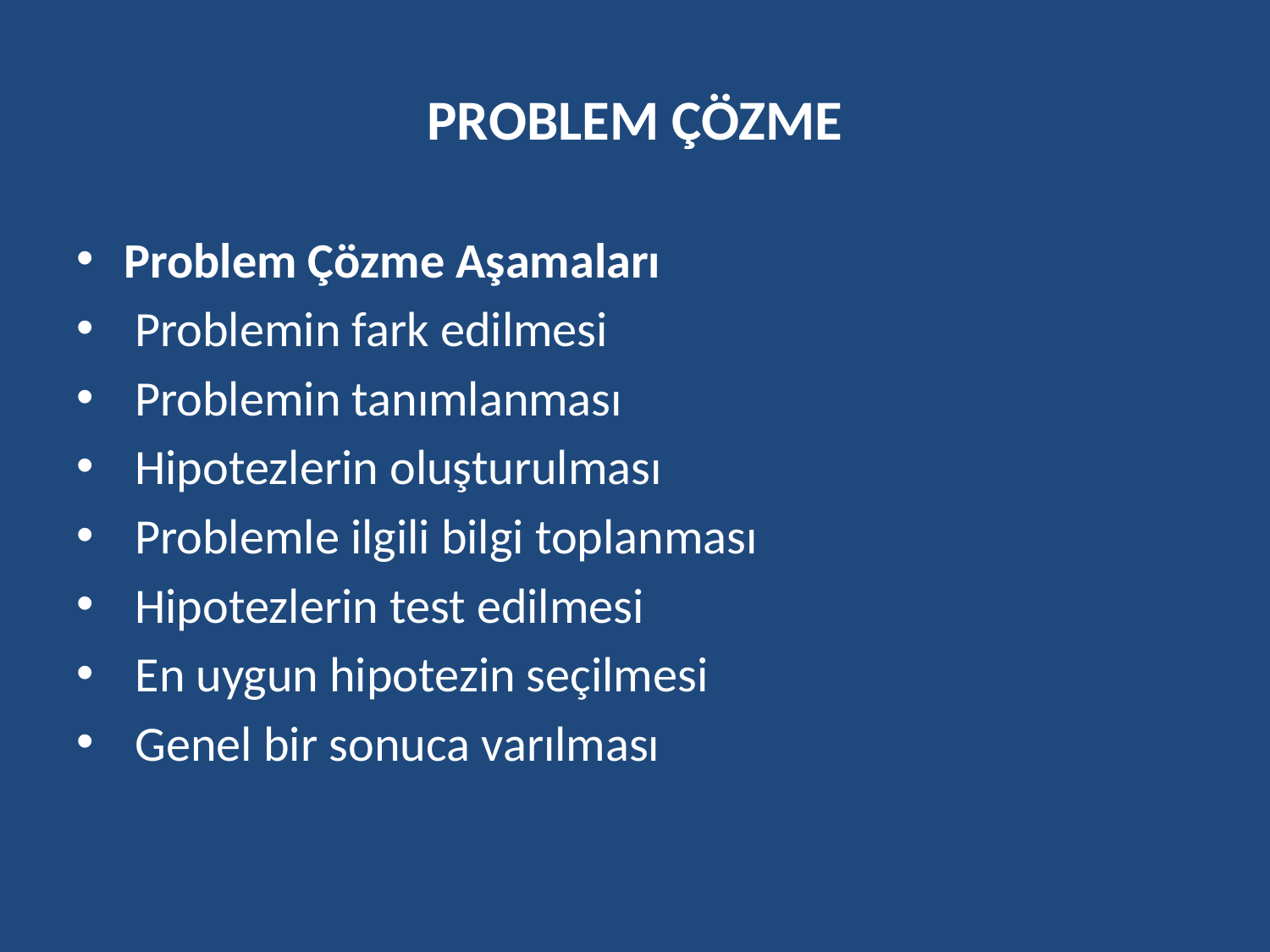

# PROBLEM ÇÖZME
Problem Çözme Aşamaları
 Problemin fark edilmesi
 Problemin tanımlanması
 Hipotezlerin oluşturulması
 Problemle ilgili bilgi toplanması
 Hipotezlerin test edilmesi
 En uygun hipotezin seçilmesi
 Genel bir sonuca varılması